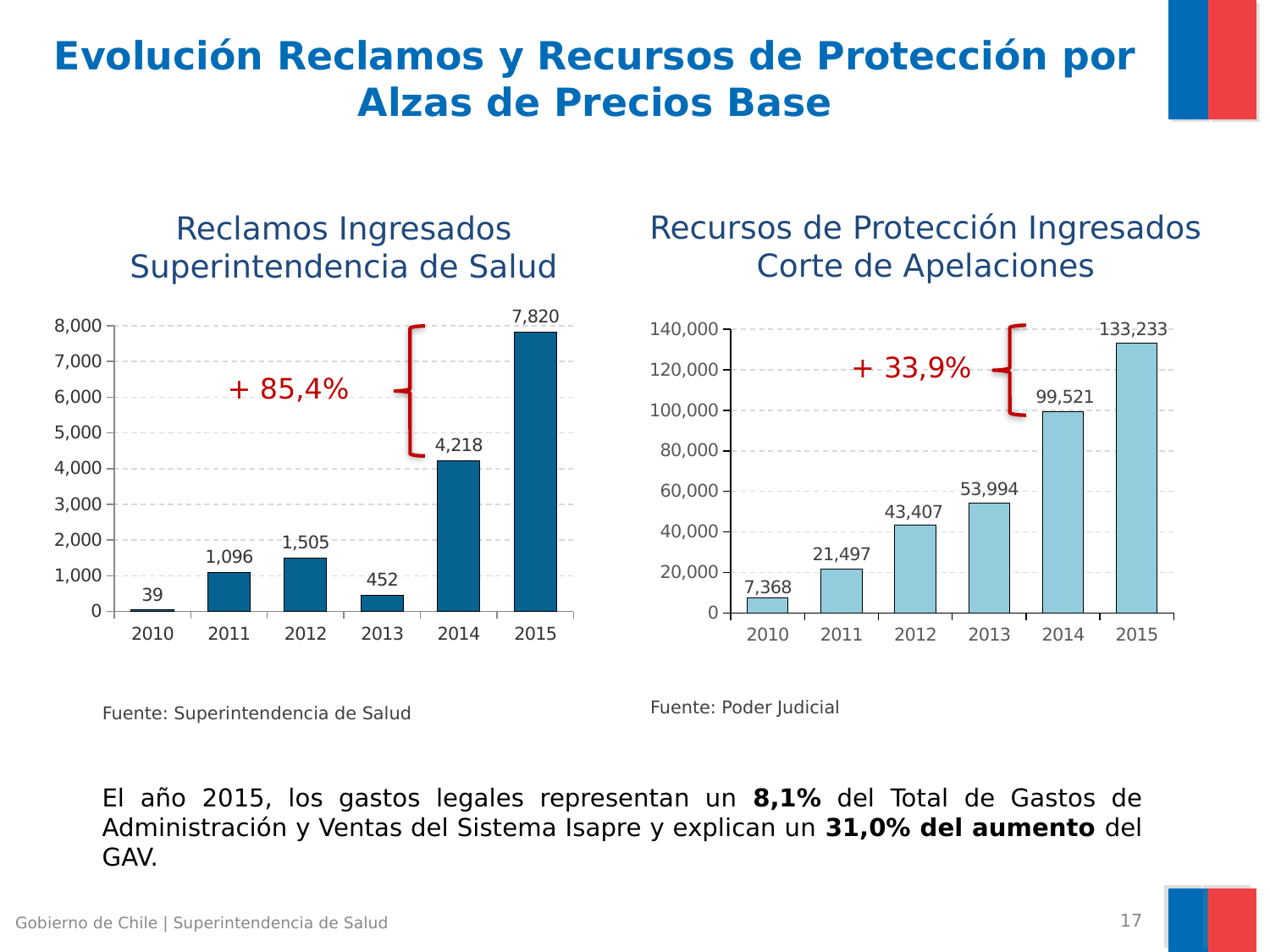

Evolución Reclamos y Recursos de Protección por Alzas de Precios Base
Recursos de Protección Ingresados
Corte de Apelaciones
Reclamos Ingresados
Superintendencia de Salud

### Chart

| Category | Nacional |
|---|---|
| 2010 | 7368.0 |
| 2011 | 21497.0 |
| 2012 | 43407.0 |
| 2013 | 53994.0 |
| 2014 | 99521.0 |
| 2015 | 133233.0 |

### Chart

| Category | Reclamos Ingresados |
|---|---|
| 2010 | 39.0 |
| 2011 | 1096.0 |
| 2012 | 1505.0 |
| 2013 | 452.0 |
| 2014 | 4218.0 |
| 2015 | 7820.0 |
+ 85,4%
Fuente: Poder Judicial
Fuente: Superintendencia de Salud
El año 2015, los gastos legales representan un 8,1% del Total de Gastos de Administración y Ventas del Sistema Isapre y explican un 31,0% del aumento del GAV.
Gobierno de Chile | Superintendencia de Salud
17